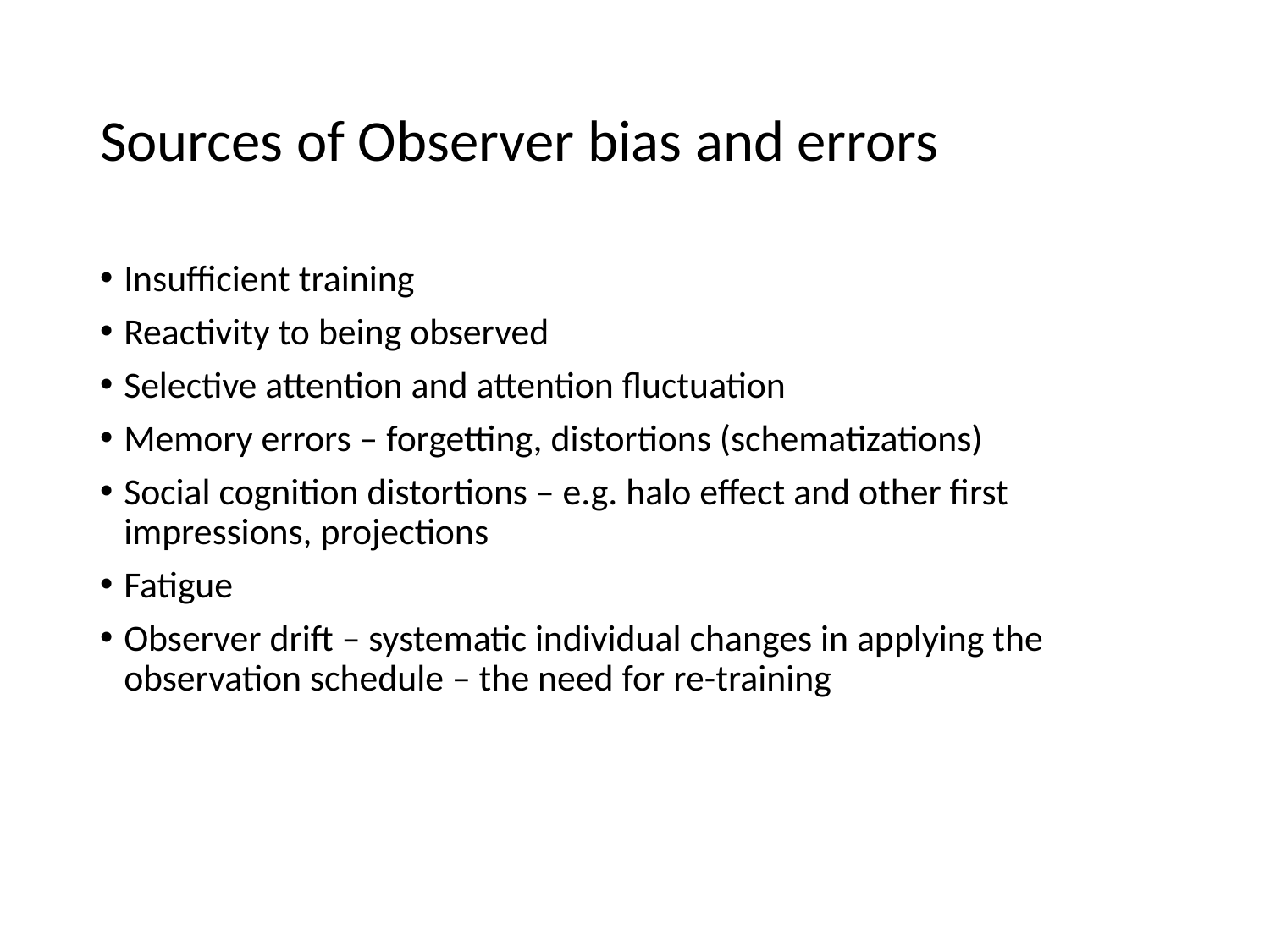

# Sources of Observer bias and errors
Insufficient training
Reactivity to being observed
Selective attention and attention fluctuation
Memory errors – forgetting, distortions (schematizations)
Social cognition distortions – e.g. halo effect and other first impressions, projections
Fatigue
Observer drift – systematic individual changes in applying the observation schedule – the need for re-training